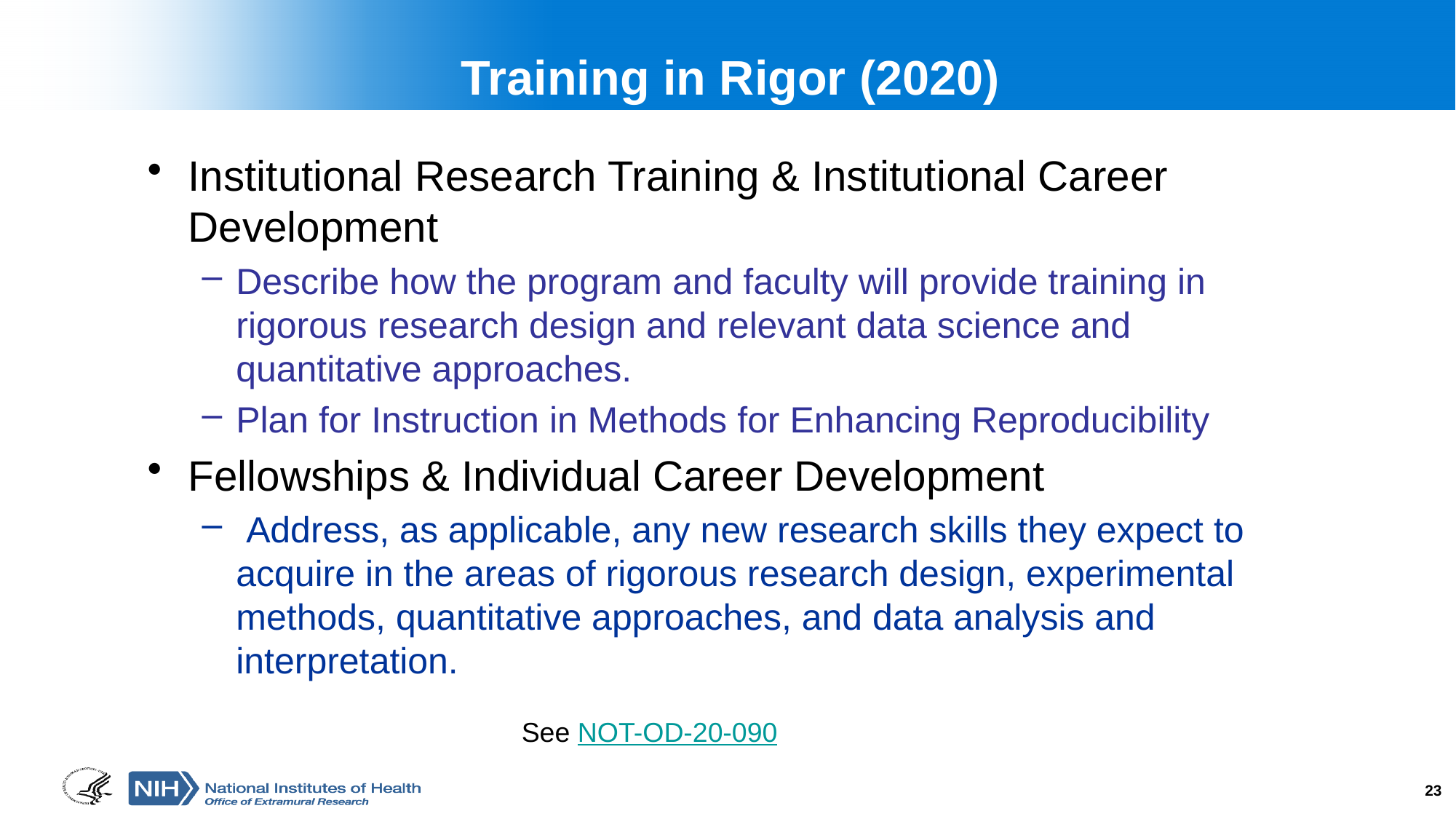

# Training in Rigor (2020)
Institutional Research Training & Institutional Career Development
Describe how the program and faculty will provide training in rigorous research design and relevant data science and quantitative approaches.
Plan for Instruction in Methods for Enhancing Reproducibility
Fellowships & Individual Career Development
 Address, as applicable, any new research skills they expect to acquire in the areas of rigorous research design, experimental methods, quantitative approaches, and data analysis and interpretation.
See NOT-OD-20-090
23